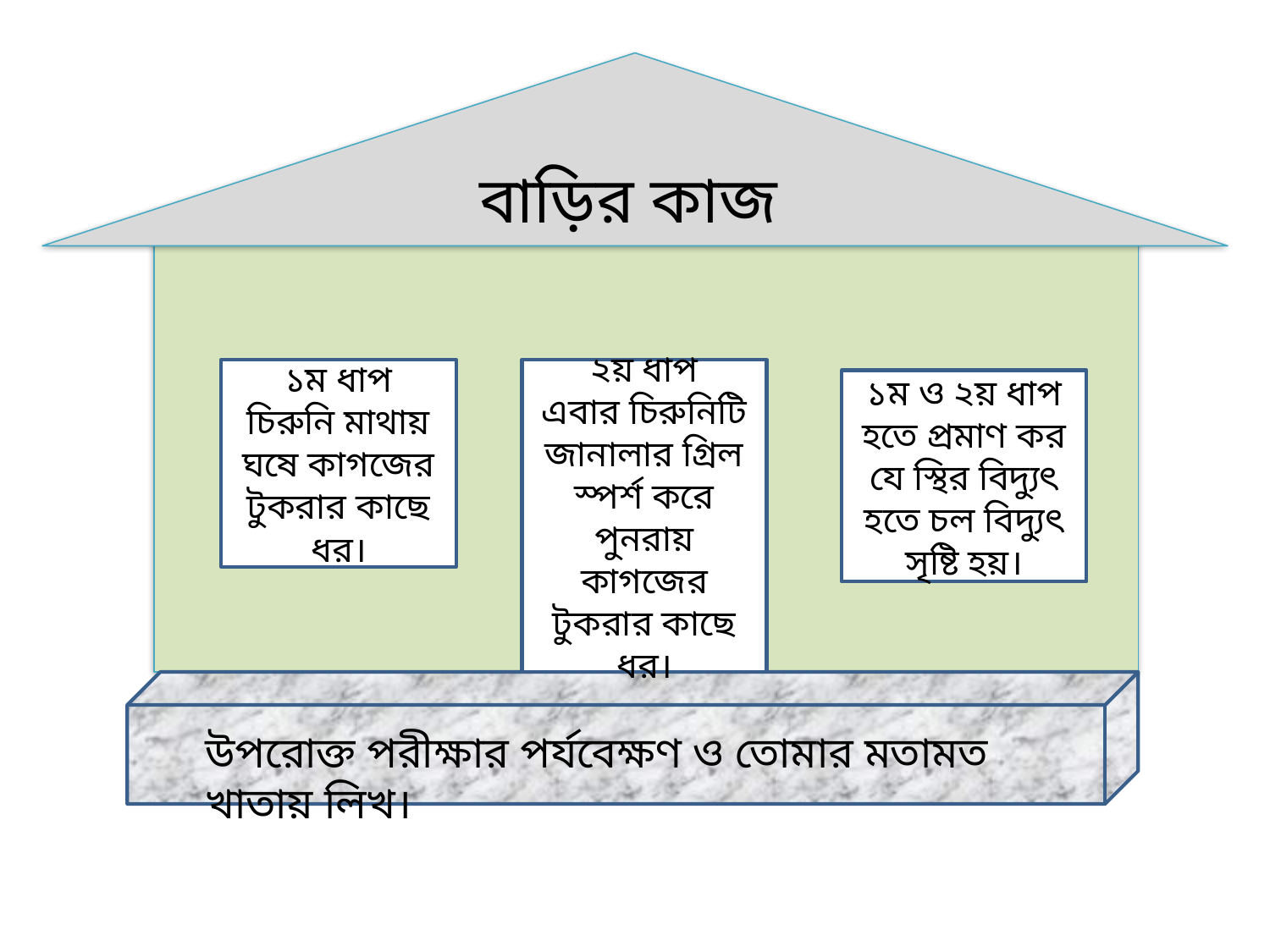

বাড়ির কাজ
১ম ধাপ
চিরুনি মাথায় ঘষে কাগজের টুকরার কাছে ধর।
২য় ধাপ
এবার চিরুনিটি জানালার গ্রিল স্পর্শ করে পুনরায় কাগজের টুকরার কাছে ধর।
১ম ও ২য় ধাপ হতে প্রমাণ কর যে স্থির বিদ্যুৎ হতে চল বিদ্যুৎ সৃষ্টি হয়।
উপরোক্ত পরীক্ষার পর্যবেক্ষণ ও তোমার মতামত খাতায় লিখ।